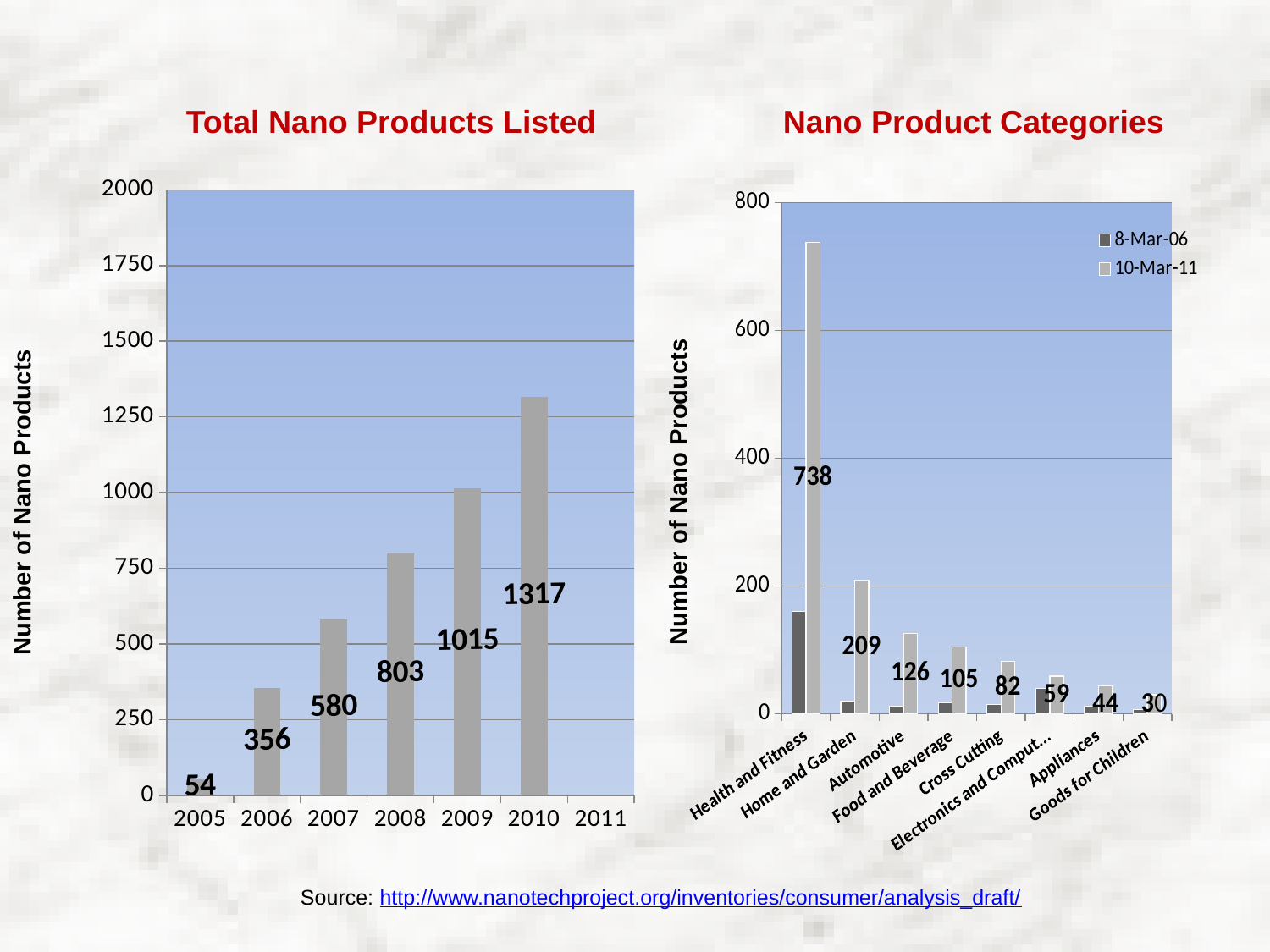

Total Nano Products Listed
Nano Product Categories

### Chart

| Category | Column1 |
|---|---|
| 2005 | 54.0 |
| 2006 | 356.0 |
| 2007 | 580.0 |
| 2008 | 803.0 |
| 2009 | 1015.0 |
| 2010 | 1317.0 |
| 2011 | None |

### Chart

| Category | 8-Mar-06 | 10-Mar-11 |
|---|---|---|
| Health and Fitness | 160.0 | 738.0 |
| Home and Garden | 20.0 | 209.0 |
| Automotive | 12.0 | 126.0 |
| Food and Beverage | 18.0 | 105.0 |
| Cross Cutting | 15.0 | 82.0 |
| Electronics and Computers  | 40.0 | 59.0 |
| Appliances | 12.0 | 44.0 |
| Goods for Children | 7.0 | 30.0 |
Number of Nano Products
Number of Nano Products
Source: http://www.nanotechproject.org/inventories/consumer/analysis_draft/